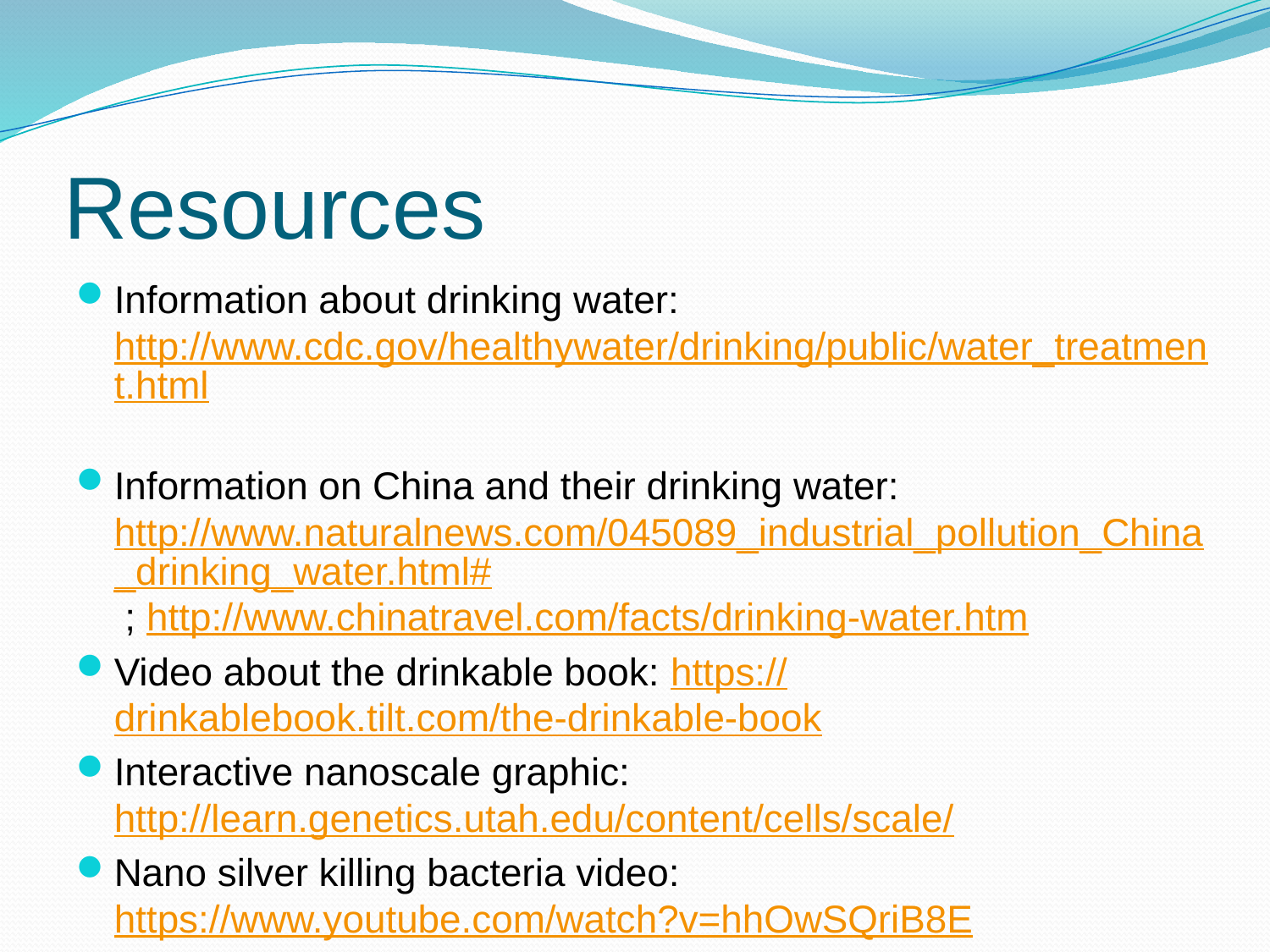

# Resources
Information about drinking water: http://www.cdc.gov/healthywater/drinking/public/water_treatment.html
Information on China and their drinking water: http://www.naturalnews.com/045089_industrial_pollution_China_drinking_water.html# ; http://www.chinatravel.com/facts/drinking-water.htm
Video about the drinkable book: https://drinkablebook.tilt.com/the-drinkable-book
Interactive nanoscale graphic: http://learn.genetics.utah.edu/content/cells/scale/
Nano silver killing bacteria video: https://www.youtube.com/watch?v=hhOwSQriB8E